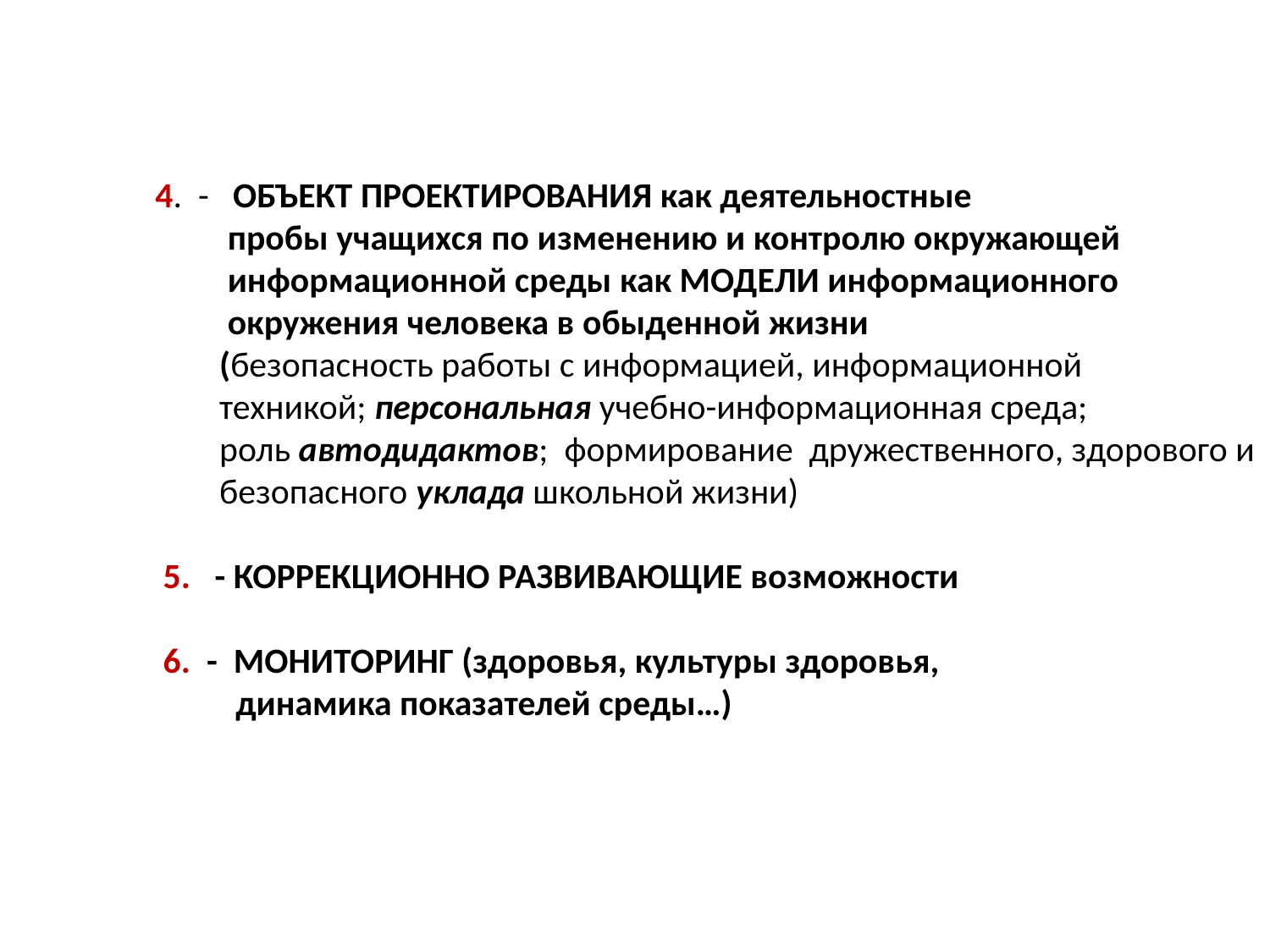

4.  -   ОБЪЕКТ ПРОЕКТИРОВАНИЯ как деятельностные
                 пробы учащихся по изменению и контролю окружающей
                 информационной среды как МОДЕЛИ информационного
                 окружения человека в обыденной жизни
                (безопасность работы с информацией, информационной
                техникой; персональная учебно-информационная среда;
                роль автодидактов;  формирование  дружественного, здорового и
                безопасного уклада школьной жизни)

         5.   - КОРРЕКЦИОННО РАЗВИВАЮЩИЕ возможности

         6.  -  МОНИТОРИНГ (здоровья, культуры здоровья,
                  динамика показателей среды…)